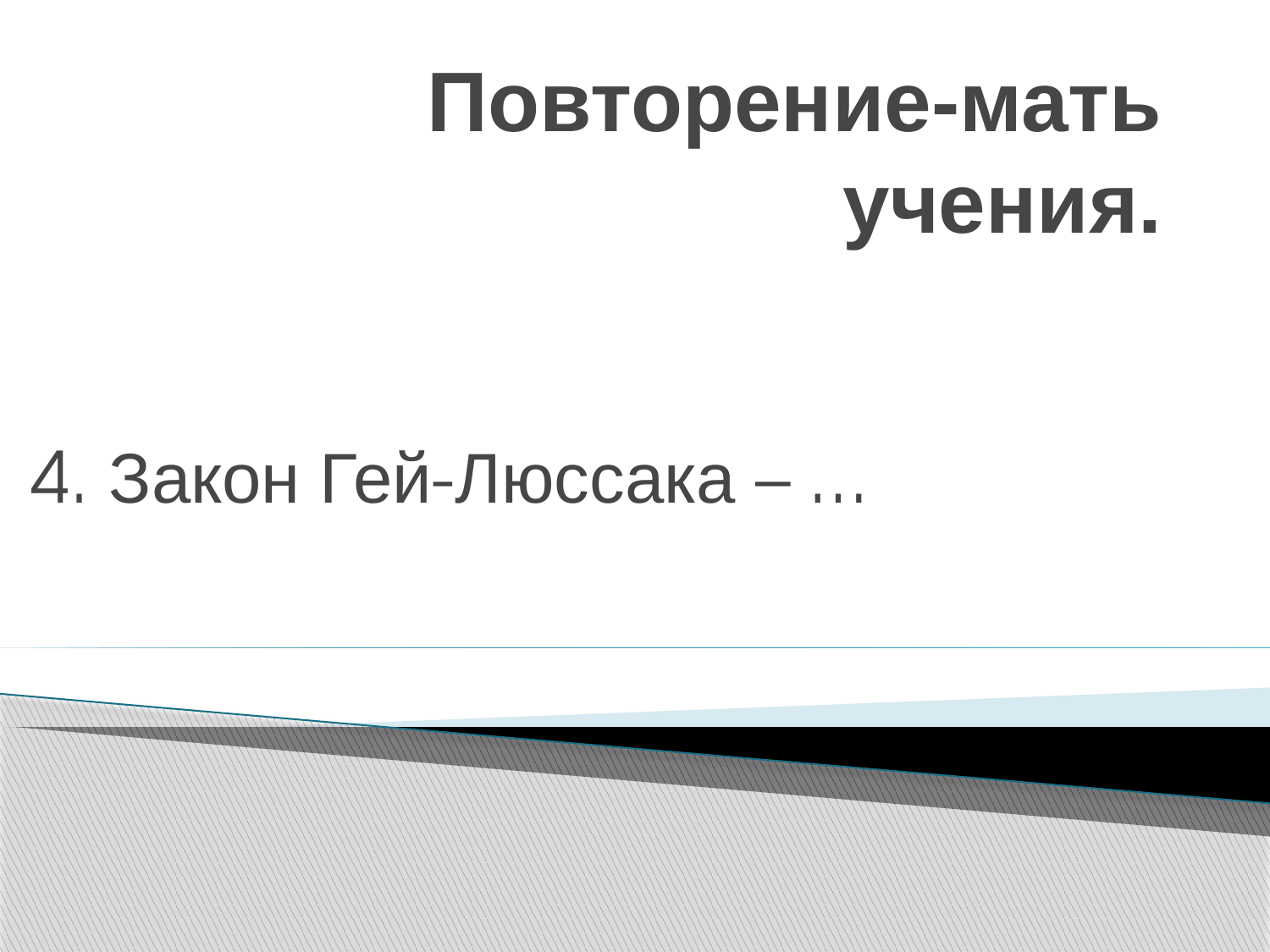

# Повторение-мать учения.
4. Закон Гей-Люссака – …